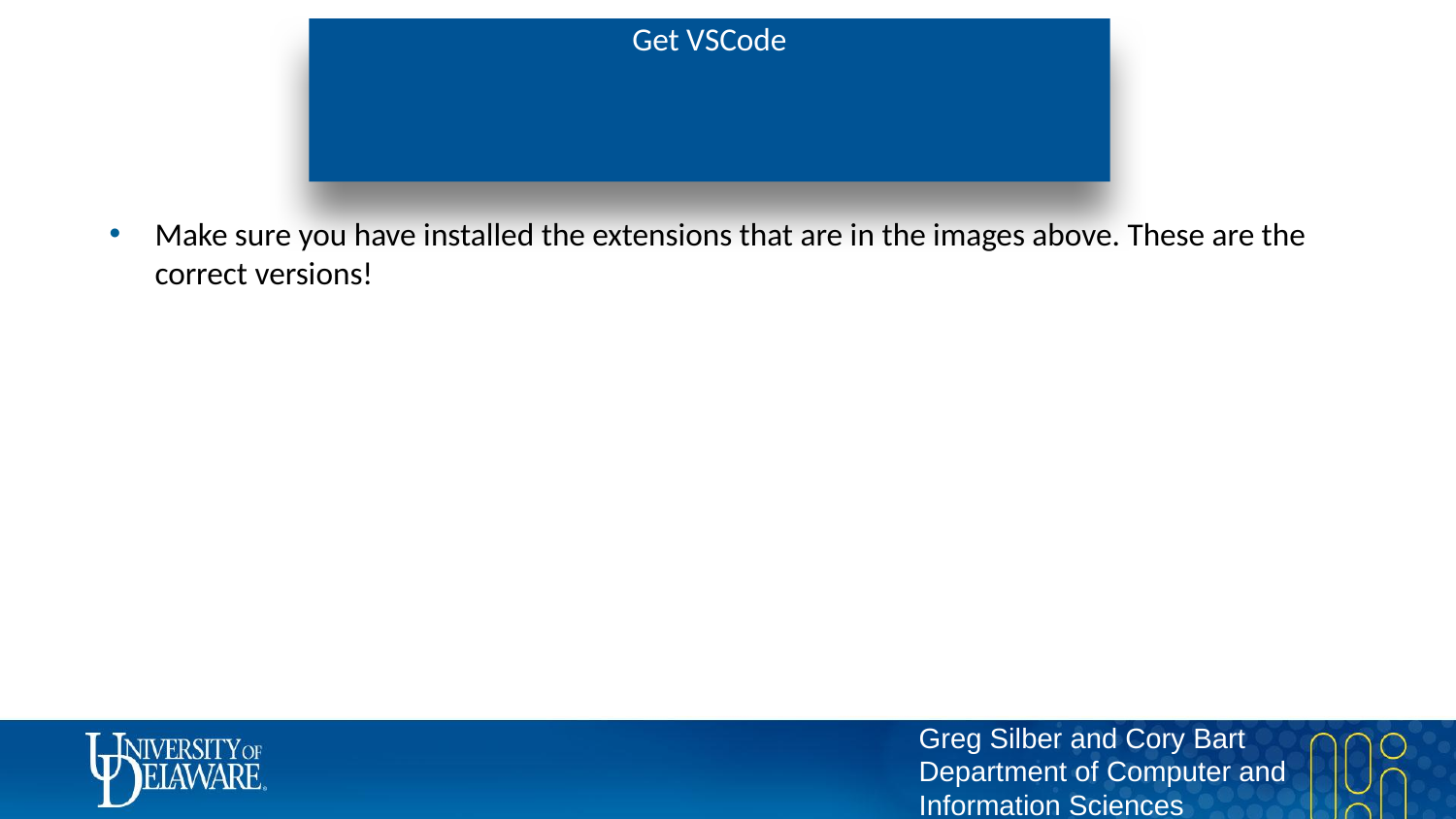

# Get VSCode

Make sure you have installed the extensions that are in the images above. These are the correct versions!